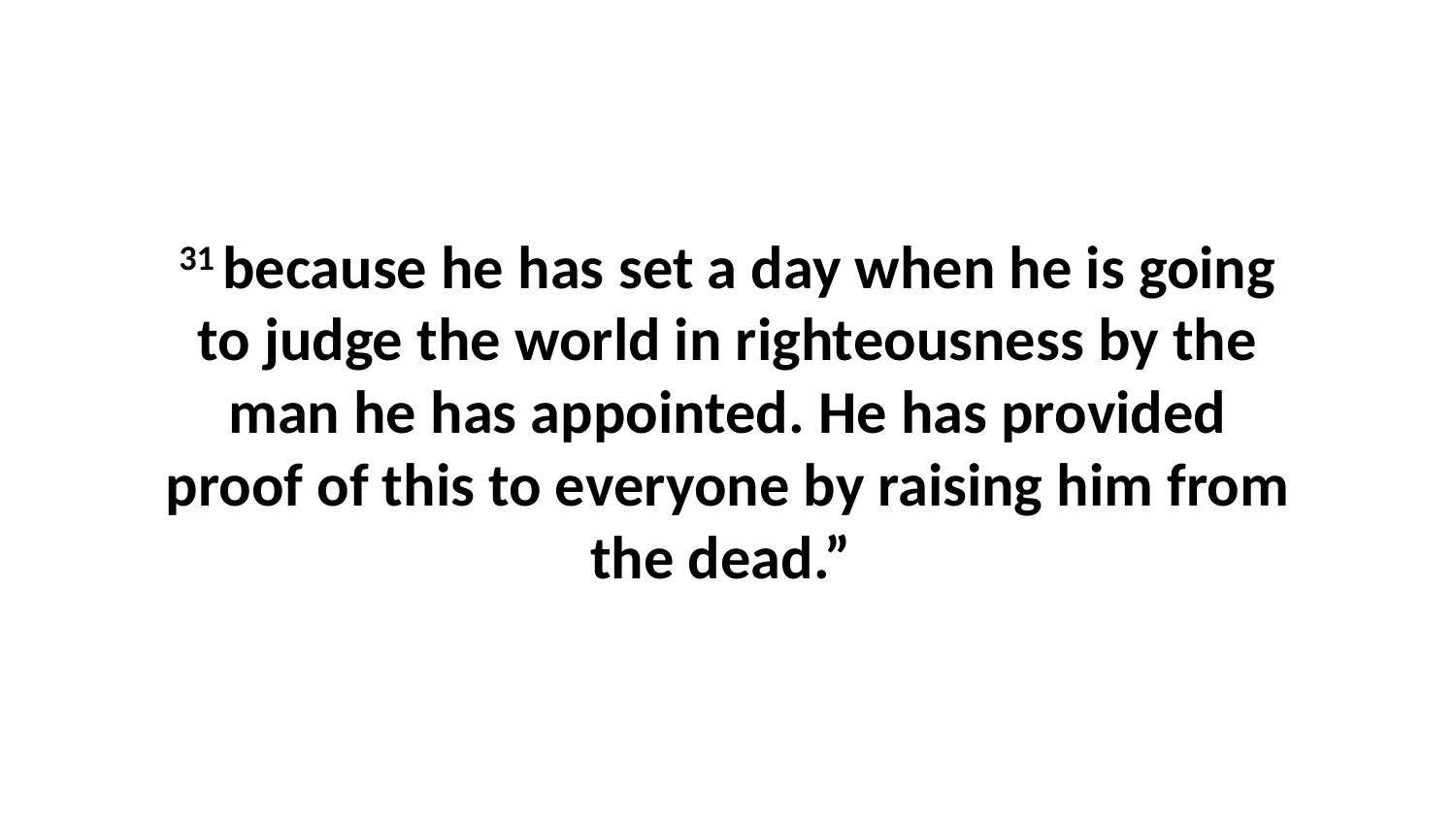

31 because he has set a day when he is going to judge the world in righteousness by the man he has appointed. He has provided proof of this to everyone by raising him from the dead.”